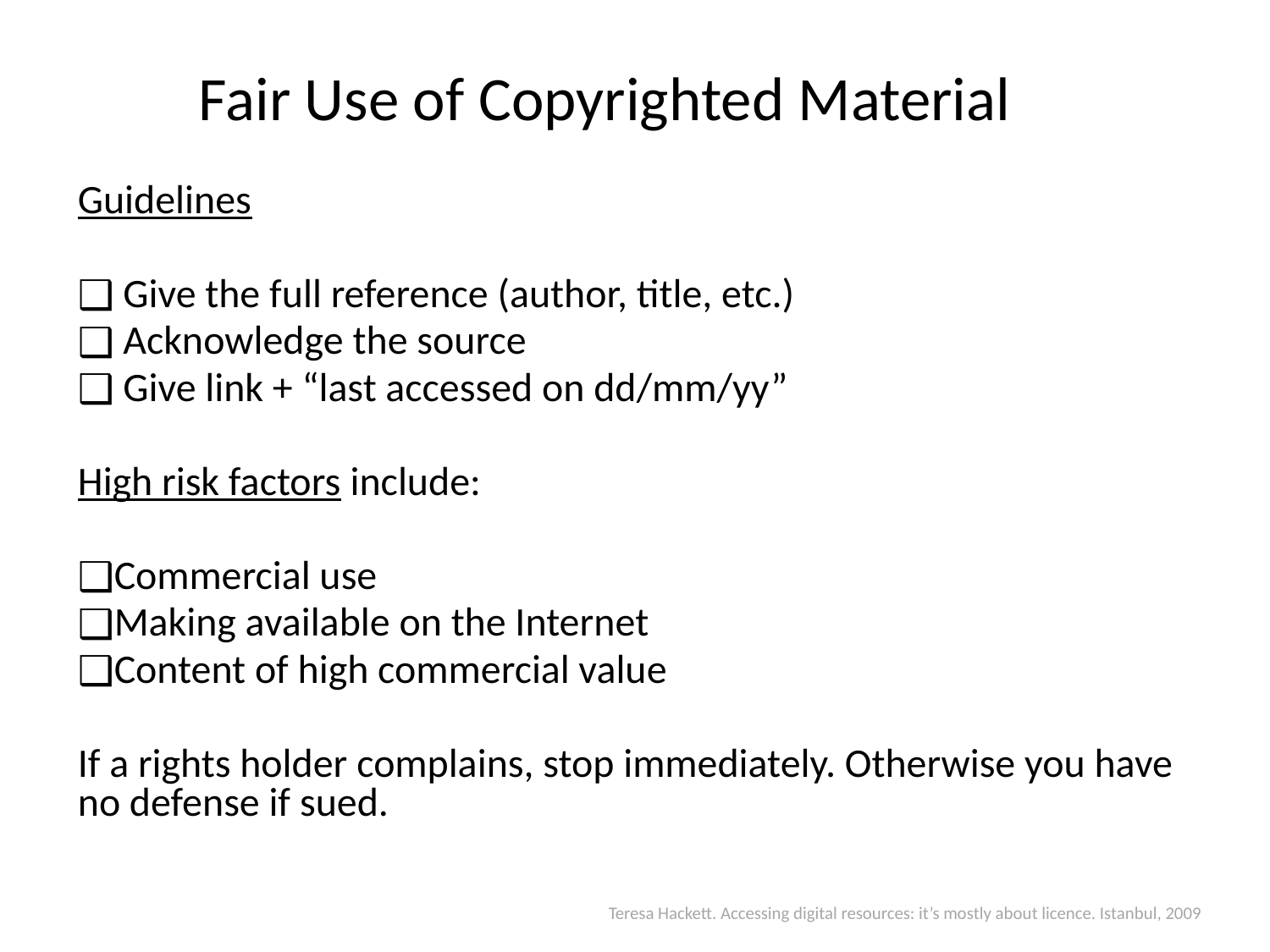

# Fair Use of Copyrighted Material
Guidelines

 Give the full reference (author, title, etc.)
 Acknowledge the source
 Give link + “last accessed on dd/mm/yy”

High risk factors include:

Commercial use
Making available on the Internet
Content of high commercial value

If a rights holder complains, stop immediately. Otherwise you have no defense if sued.

Teresa Hackett. Accessing digital resources: it’s mostly about licence. Istanbul, 2009